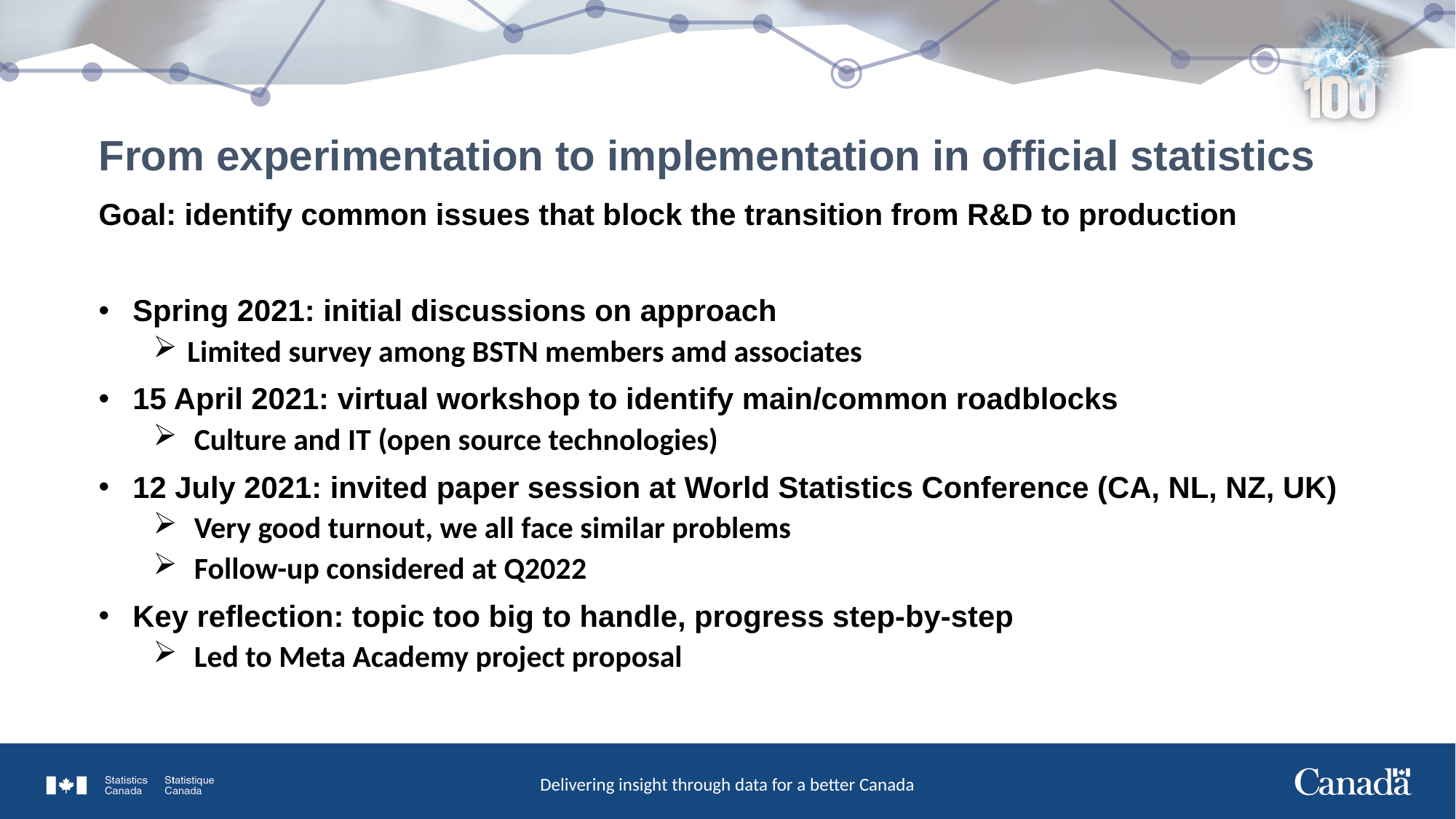

# From experimentation to implementation in official statistics
Goal: identify common issues that block the transition from R&D to production

Spring 2021: initial discussions on approach
Limited survey among BSTN members amd associates
15 April 2021: virtual workshop to identify main/common roadblocks
Culture and IT (open source technologies)
12 July 2021: invited paper session at World Statistics Conference (CA, NL, NZ, UK)
Very good turnout, we all face similar problems
Follow-up considered at Q2022
Key reflection: topic too big to handle, progress step-by-step
Led to Meta Academy project proposal